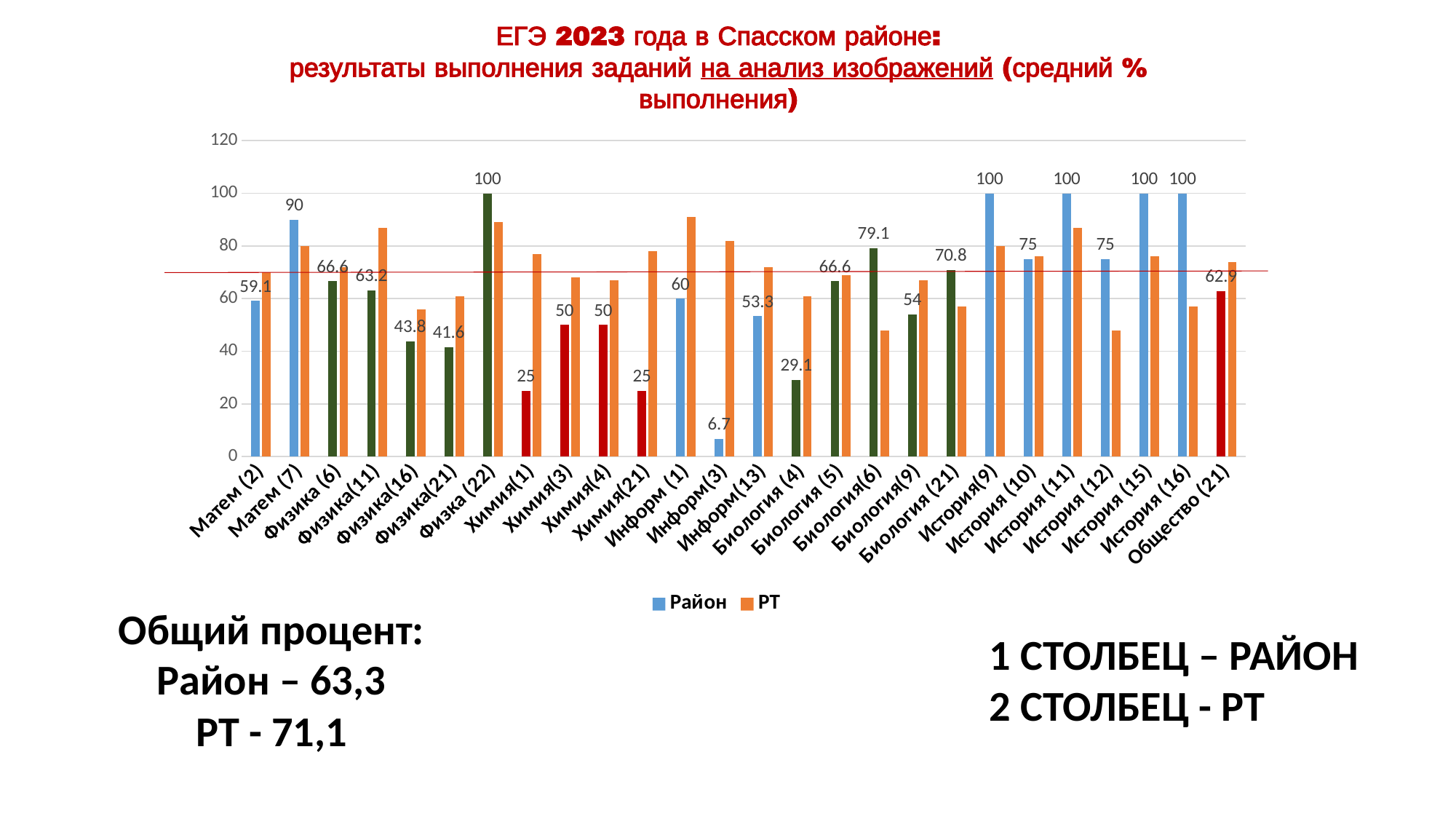

ЕГЭ 2023 года в Спасском районе:
результаты выполнения заданий на анализ изображений (средний % выполнения)

### Chart

| Category | Район | РТ |
|---|---|---|
| Матем (2) | 59.1 | 70.0 |
| Матем (7) | 90.0 | 80.0 |
| Физика (6) | 66.6 | 72.0 |
| Физика(11) | 63.2 | 87.0 |
| Физика(16) | 43.8 | 56.0 |
| Физика(21) | 41.6 | 61.0 |
| Физка (22) | 100.0 | 89.0 |
| Химия(1) | 25.0 | 77.0 |
| Химия(3) | 50.0 | 68.0 |
| Химия(4) | 50.0 | 67.0 |
| Химия(21) | 25.0 | 78.0 |
| Информ (1) | 60.0 | 91.0 |
| Информ(3) | 6.7 | 82.0 |
| Информ(13) | 53.3 | 72.0 |
| Биология (4) | 29.1 | 61.0 |
| Биология (5) | 66.6 | 69.0 |
| Биология(6) | 79.1 | 48.0 |
| Биология(9) | 54.0 | 67.0 |
| Биология (21) | 70.8 | 57.0 |
| История(9) | 100.0 | 80.0 |
| История (10) | 75.0 | 76.0 |
| История (11) | 100.0 | 87.0 |
| История (12) | 75.0 | 48.0 |
| История (15) | 100.0 | 76.0 |
| История (16) | 100.0 | 57.0 |
| Общество (21) | 62.9 | 74.0 |
Общий процент:
Район – 63,3
РТ - 71,1
1 СТОЛБЕЦ – РАЙОН
2 СТОЛБЕЦ - РТ